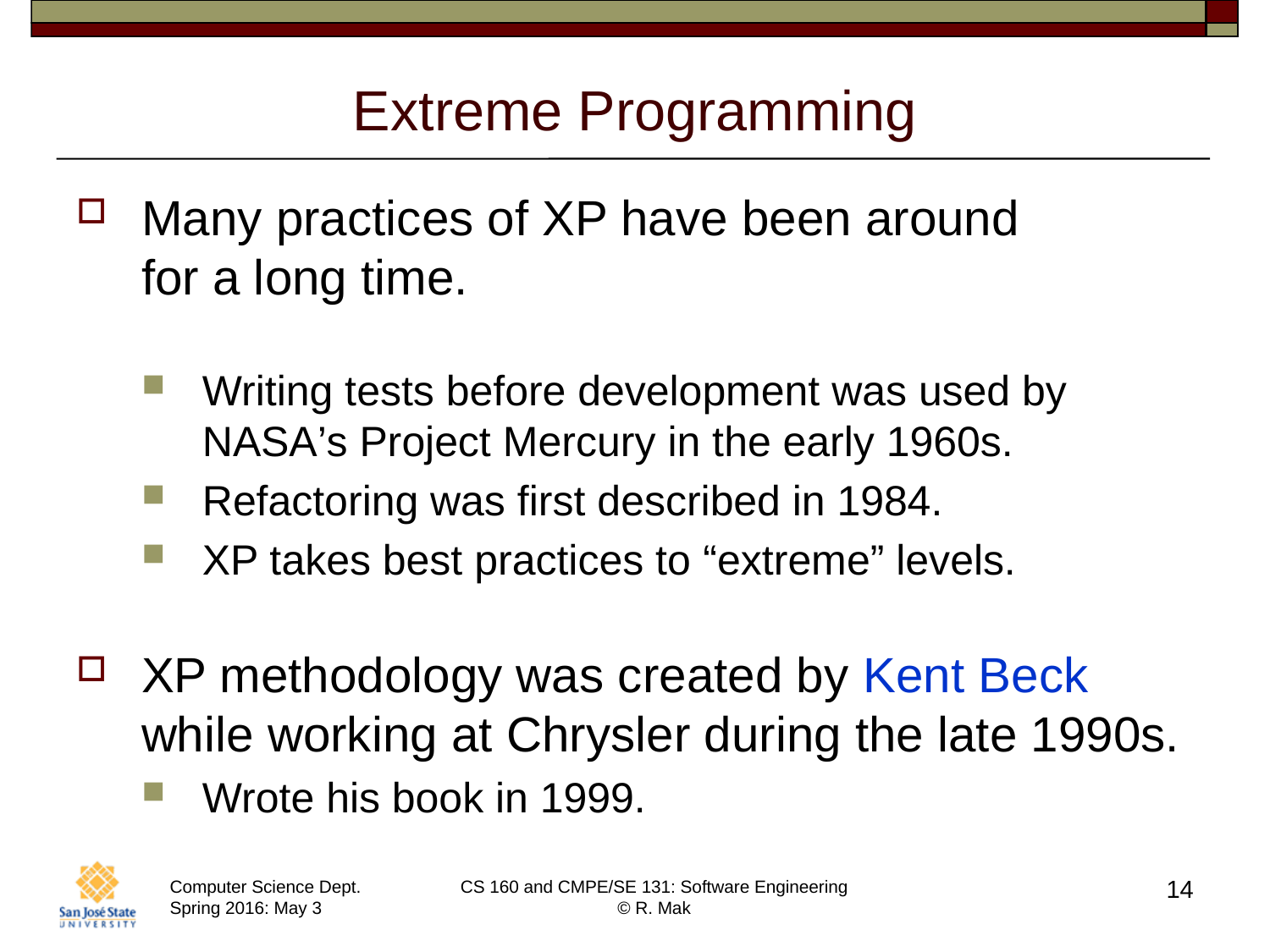

# Extreme Programming
Many practices of XP have been around
for a long time.

Writing tests before development was used by NASA’s Project Mercury in the early 1960s.
Refactoring was first described in 1984.
XP takes best practices to “extreme” levels.

XP methodology was created by Kent Beck while working at Chrysler during the late 1990s.
Wrote his book in 1999.
14